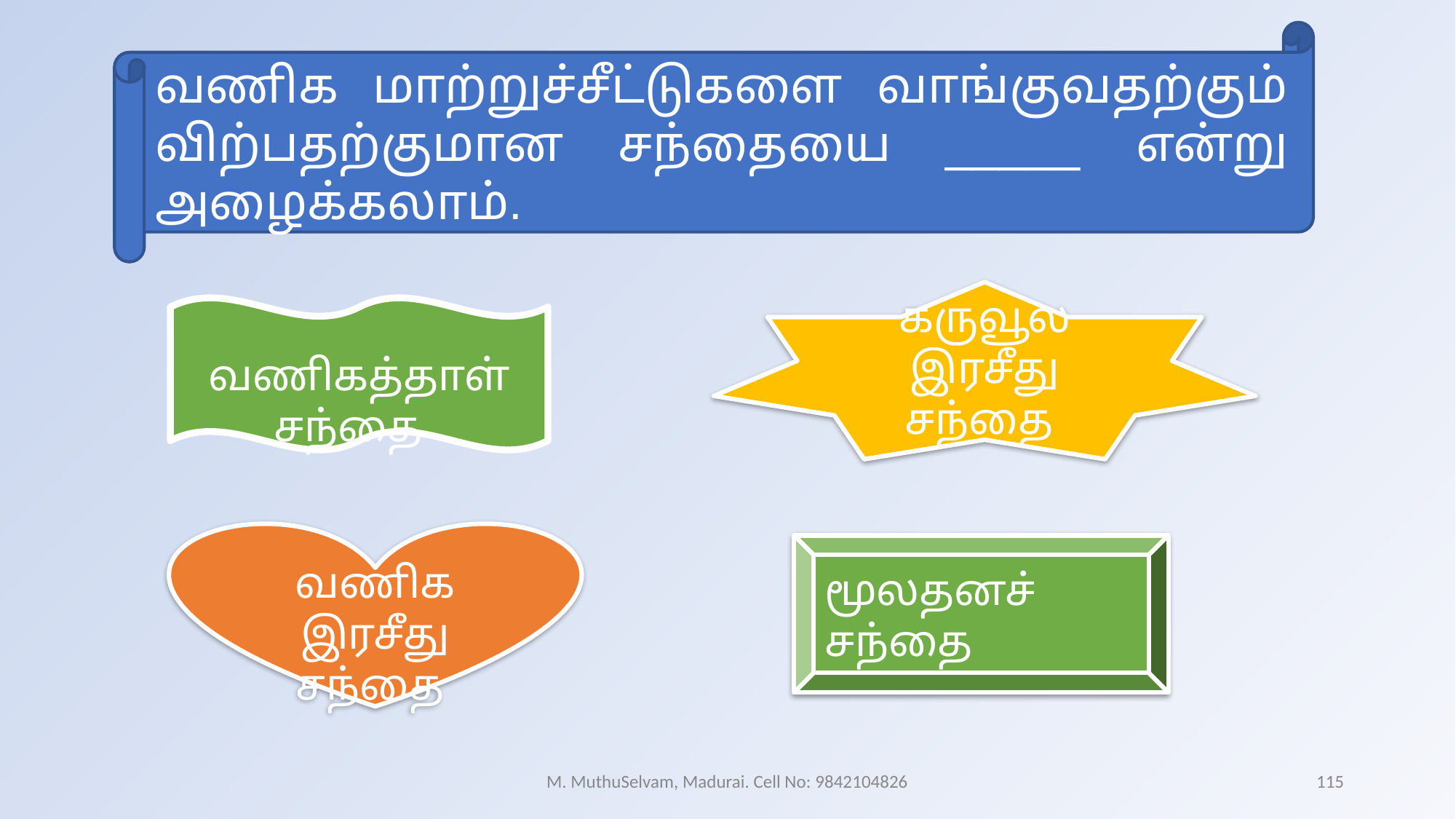

வணிக மாற்றுச்சீட்டுகளை வாங்குவதற்கும் விற்பதற்குமான சந்தையை _____ என்று அழைக்கலாம்.
கருவூல இரசீது சந்தை
       வணிகத்தாள் சந்தை

வணிக இரசீது சந்தை
மூலதனச் சந்தை
M. MuthuSelvam, Madurai. Cell No: 9842104826
115